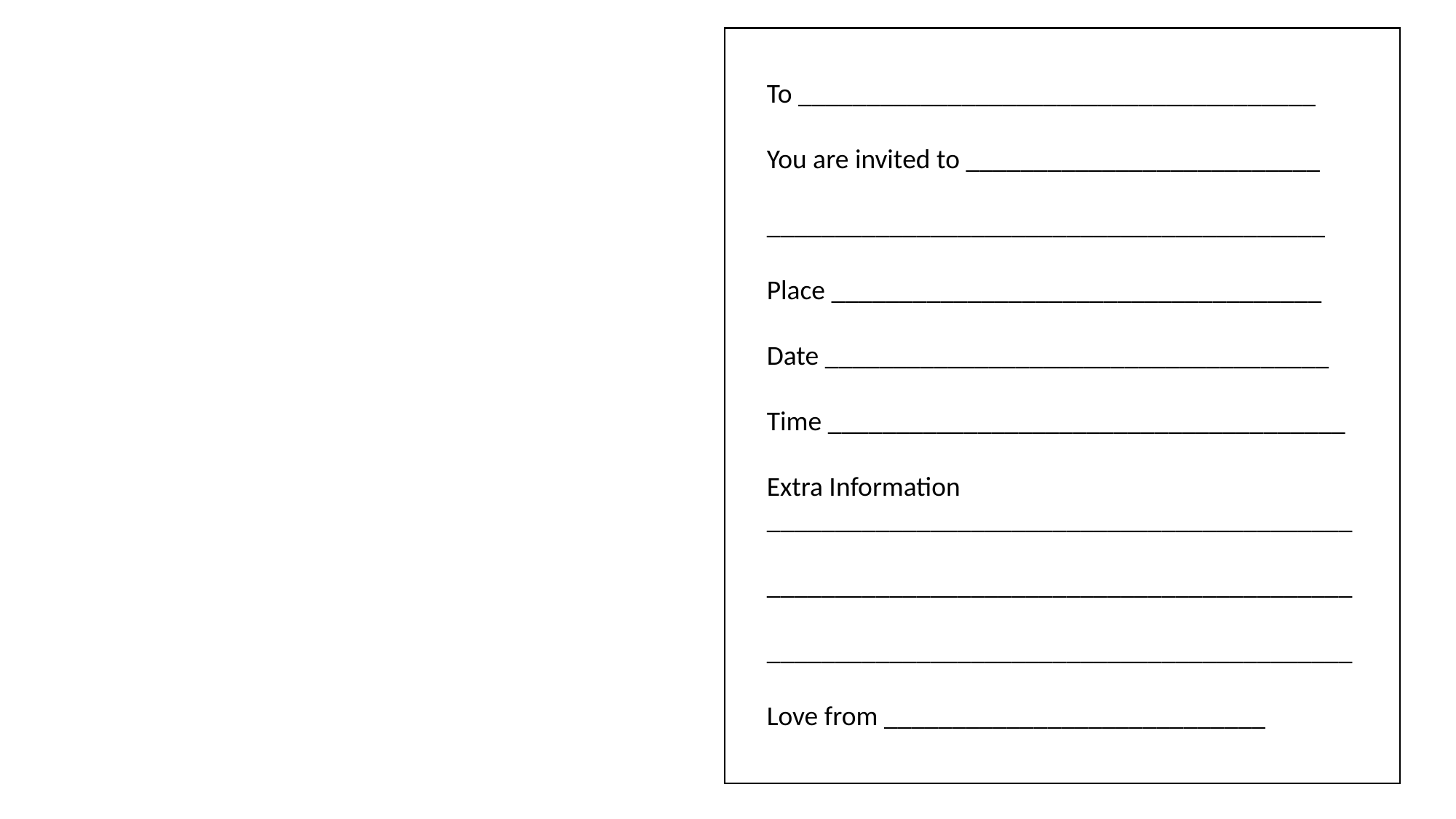

To ______________________________________

You are invited to __________________________

_________________________________________

Place ____________________________________

Date _____________________________________

Time ______________________________________

Extra Information
___________________________________________

___________________________________________

___________________________________________

Love from ____________________________